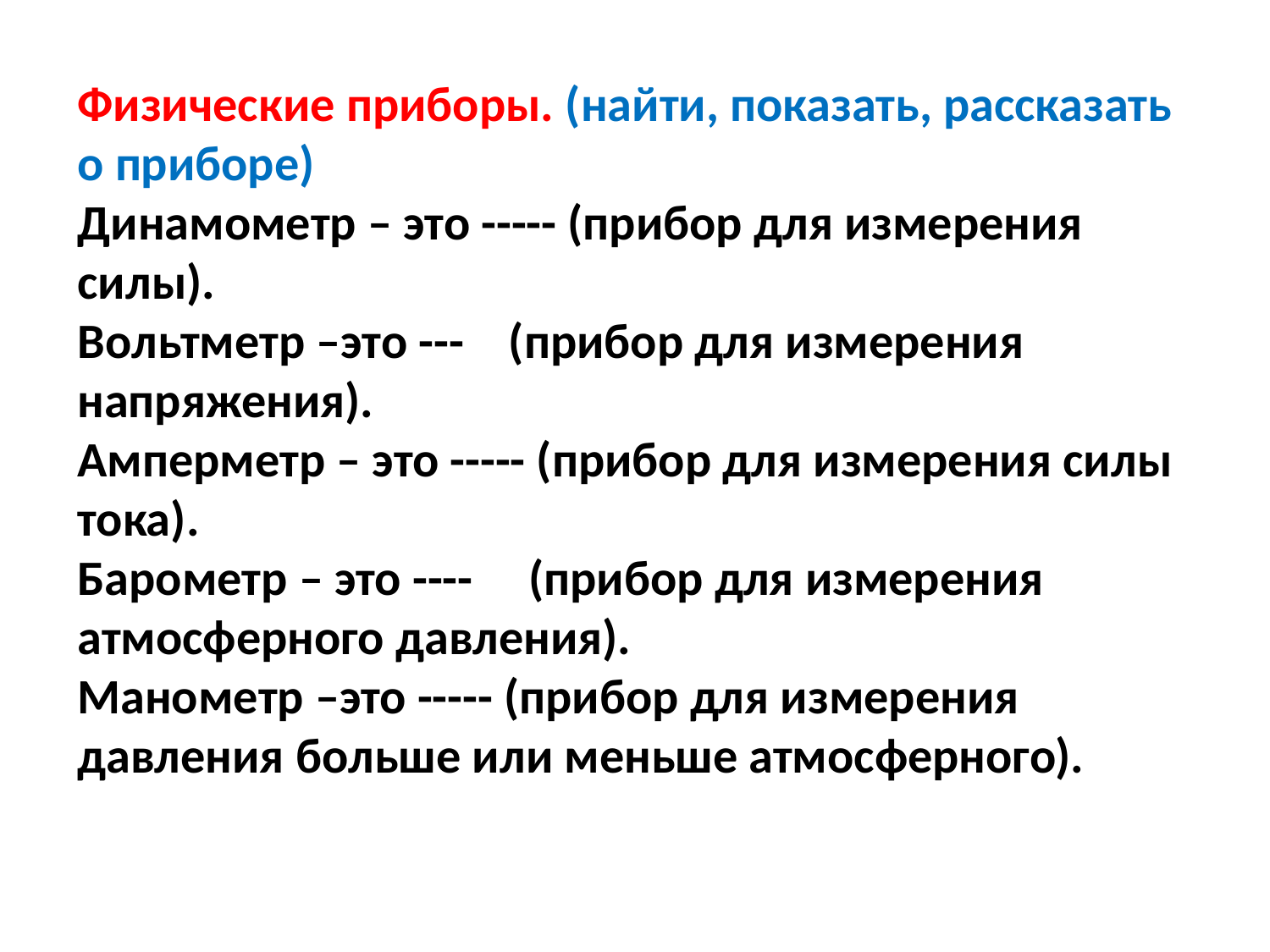

Физические приборы. (найти, показать, рассказать о приборе)
Динамометр – это ----- (прибор для измерения силы).
Вольтметр –это ---    (прибор для измерения напряжения).
Амперметр – это ----- (прибор для измерения силы тока).
Барометр – это ----     (прибор для измерения атмосферного давления).
Манометр –это ----- (прибор для измерения давления больше или меньше атмосферного).